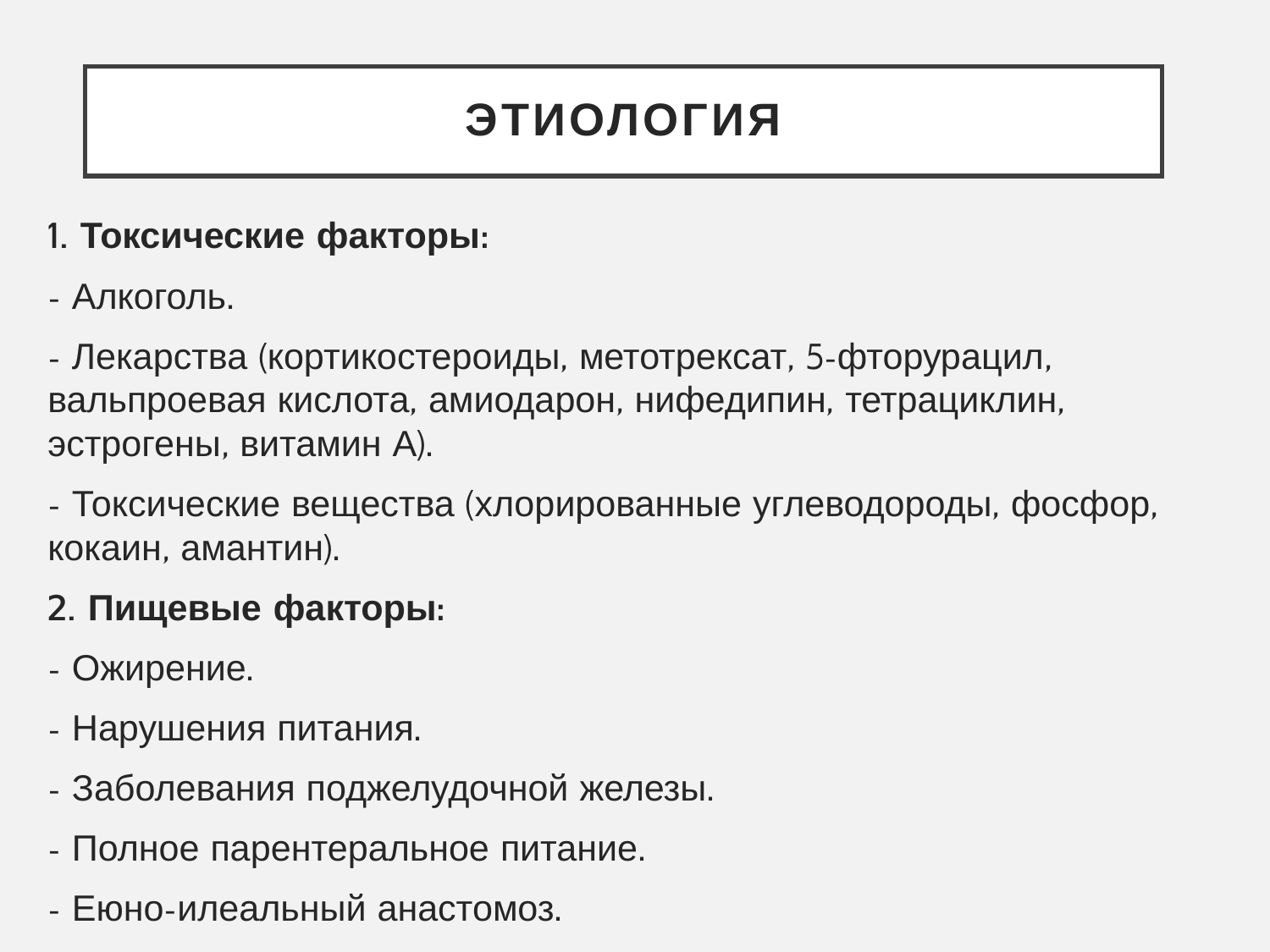

# Этиология
1. Токсические факторы:
- Алкоголь.
- Лекарства (кортикостероиды, метотрексат, 5-фторурацил, вальпроевая кислота, амиодарон, нифедипин, тетрациклин, эстрогены, витамин А).
- Токсические вещества (хлорированные углеводороды, фосфор, кокаин, амантин).
2. Пищевые факторы:
- Ожирение.
- Нарушения питания.
- Заболевания поджелудочной железы.
- Полное парентеральное питание.
- Еюно-илеальный анастомоз.